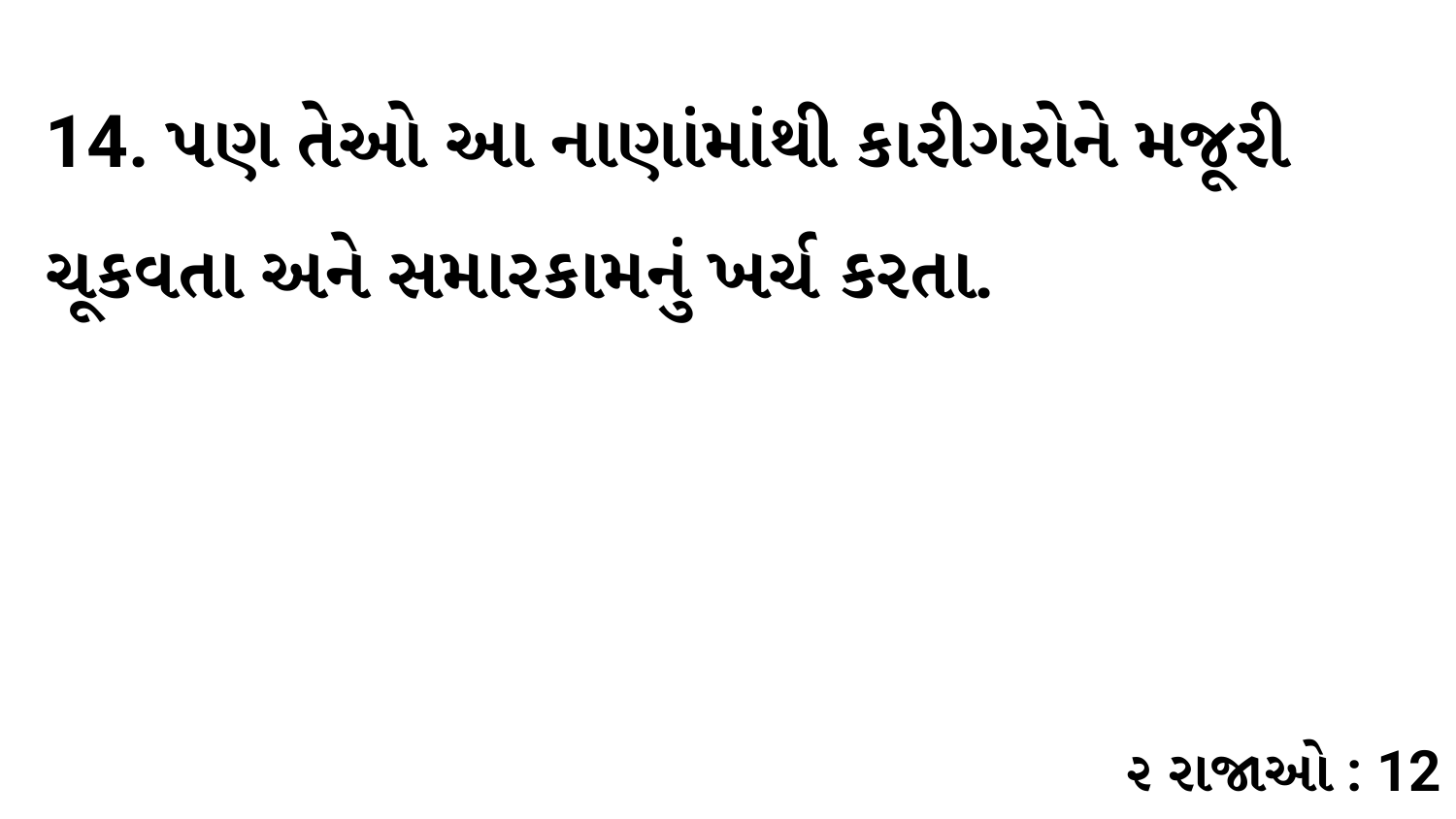

14. પણ તેઓ આ નાણાંમાંથી કારીગરોને મજૂરી ચૂકવતા અને સમારકામનું ખર્ચ કરતા.
૨ રાજાઓ : 12